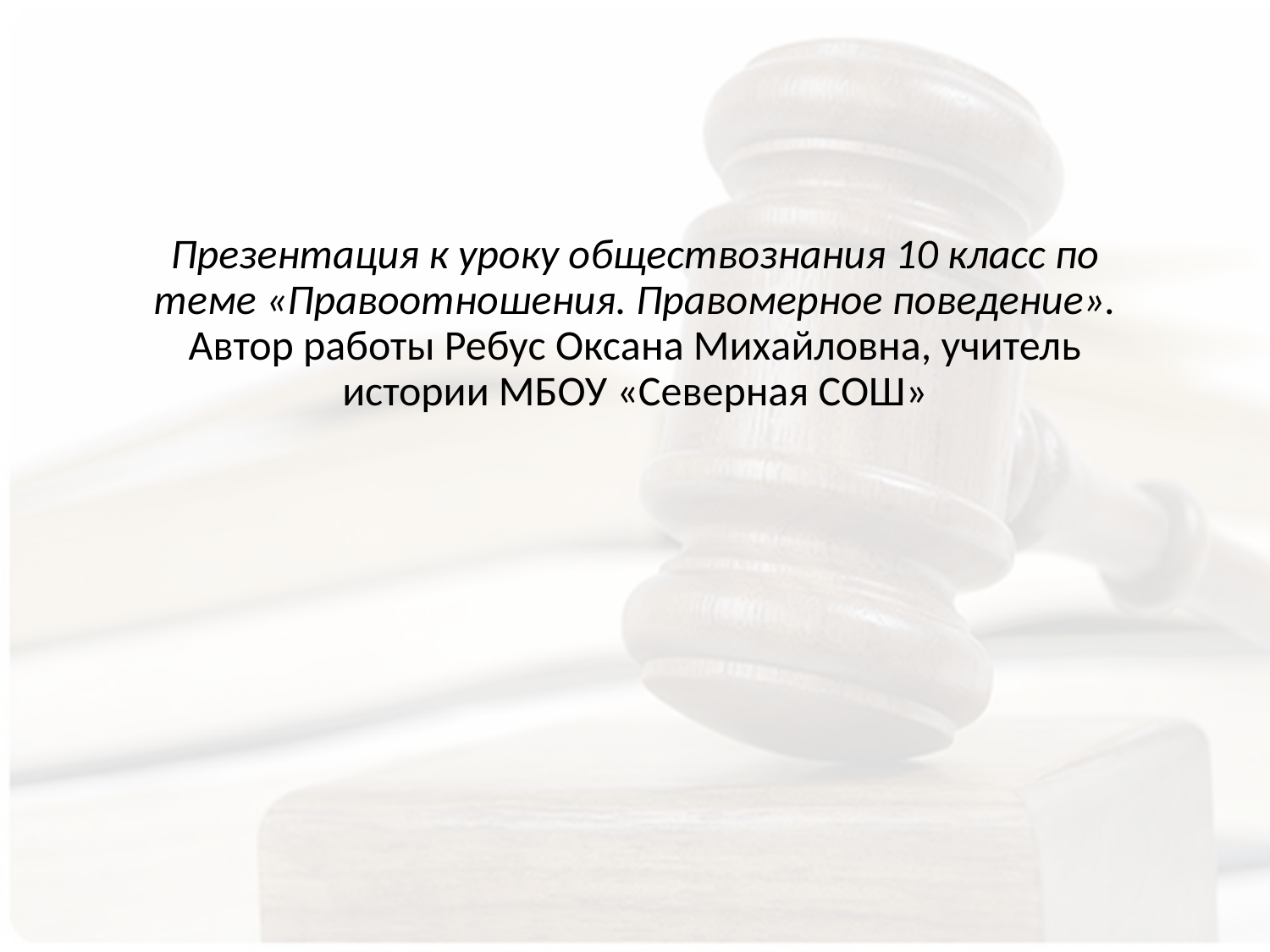

# Презентация к уроку обществознания 10 класс по теме «Правоотношения. Правомерное поведение». Автор работы Ребус Оксана Михайловна, учитель истории МБОУ «Северная СОШ»